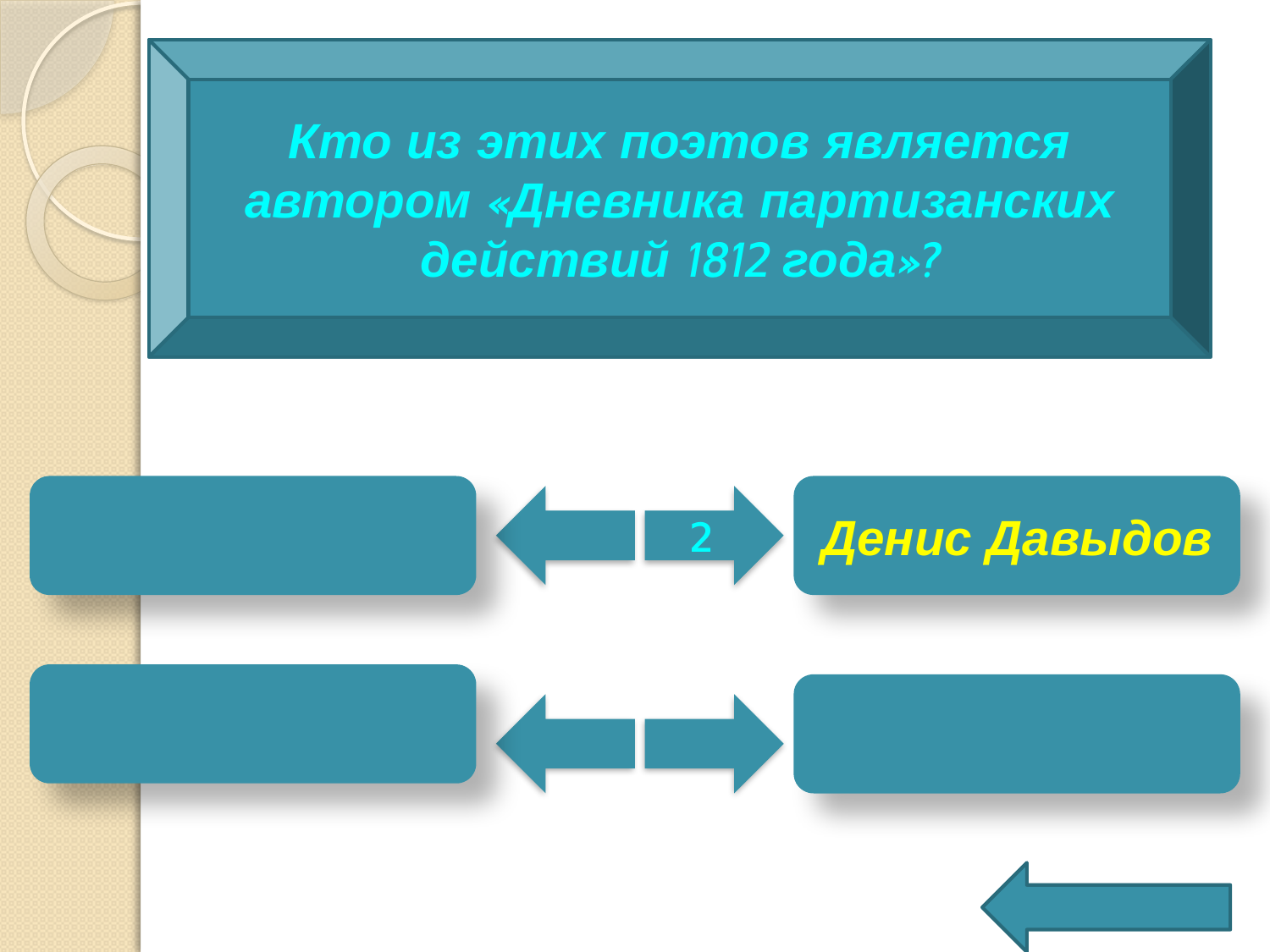

Кто из этих поэтов является автором «Дневника партизанских действий 1812 года»?

Денис Давыдов

2